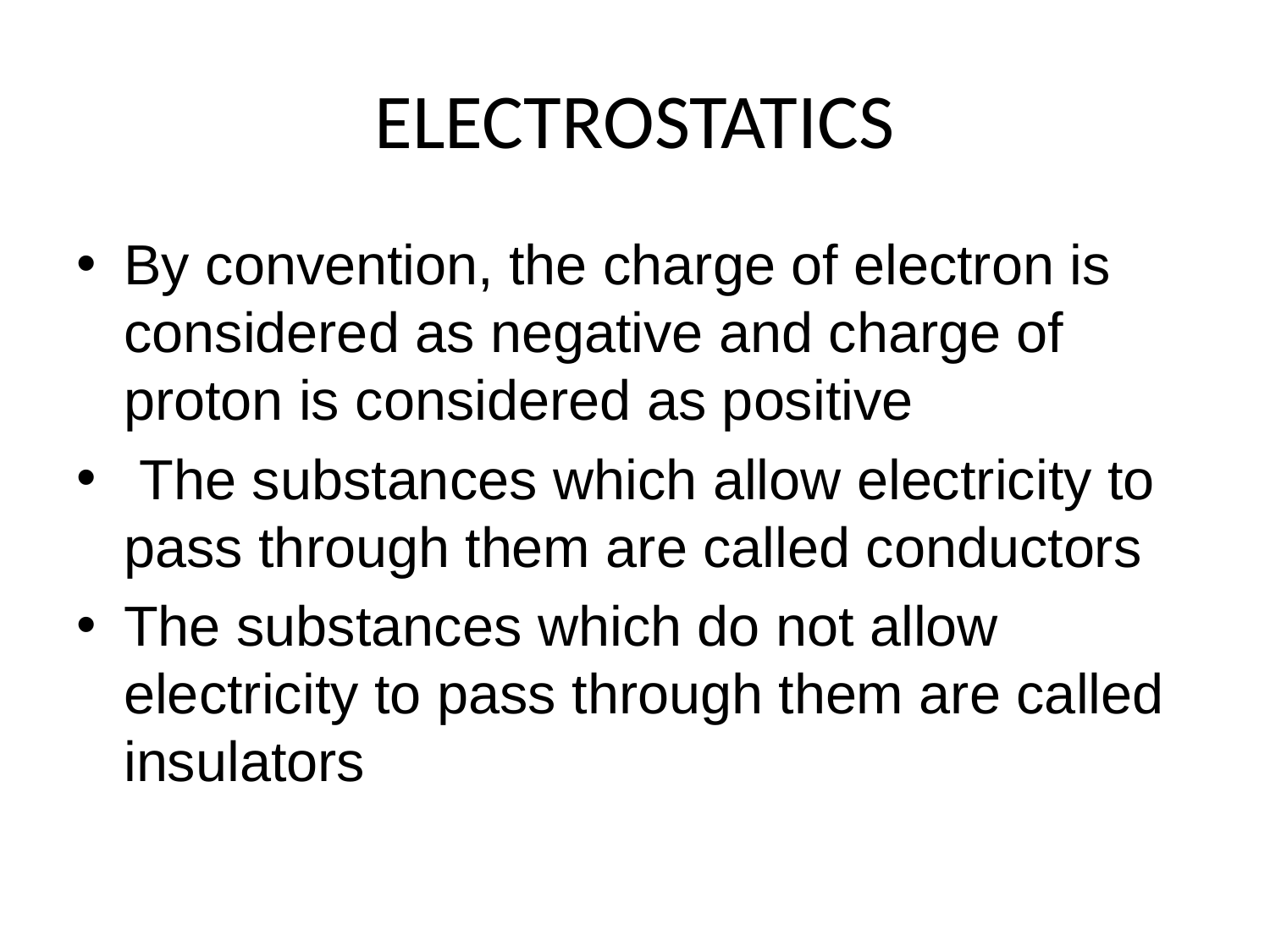

# ELECTROSTATICS
By convention, the charge of electron is considered as negative and charge of proton is considered as positive
 The substances which allow electricity to pass through them are called conductors
The substances which do not allow electricity to pass through them are called insulators